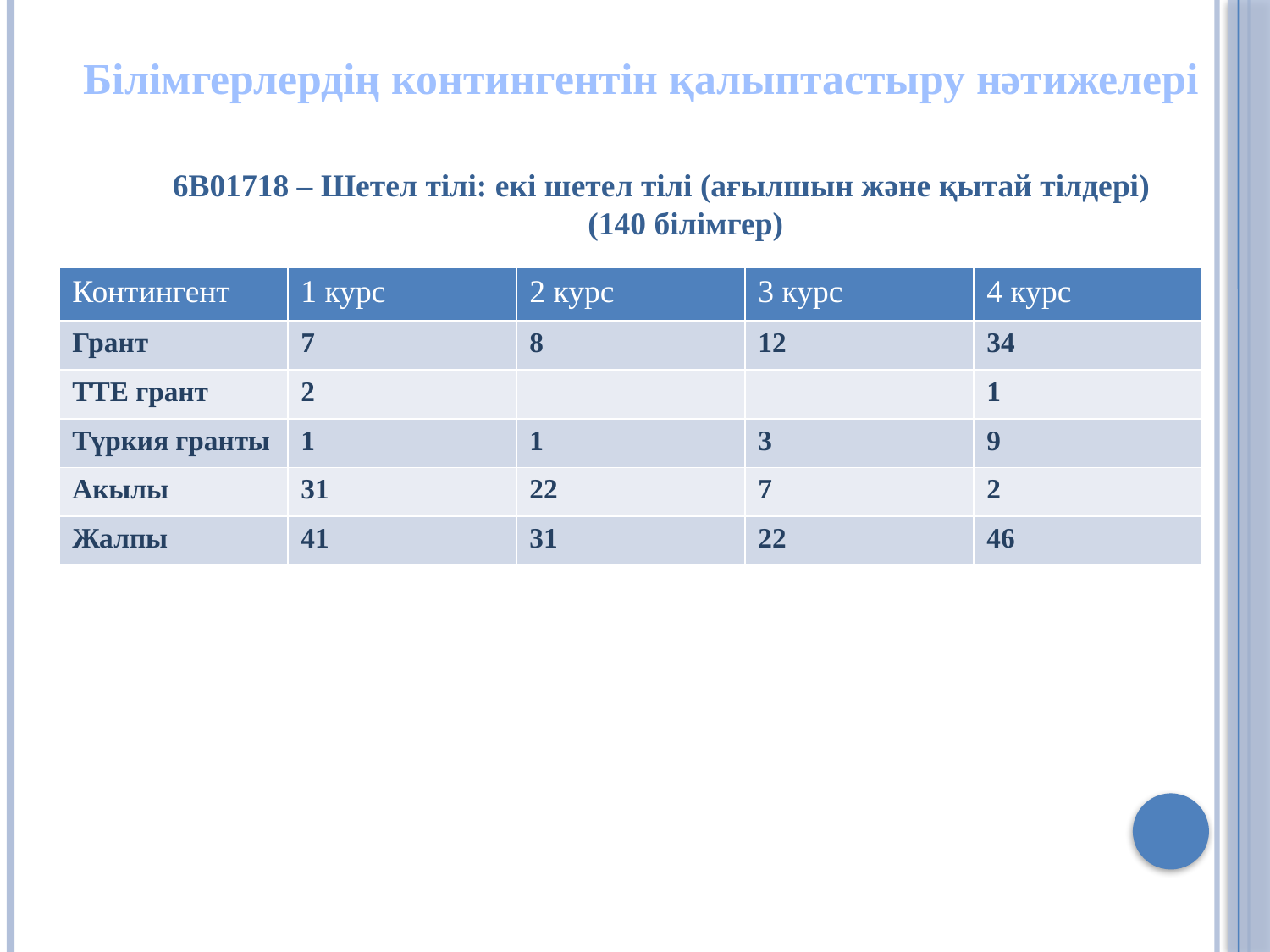

# Білімгерлердің контингентін қалыптастыру нәтижелері
6В01718 – Шетел тілі: екі шетел тілі (ағылшын және қытай тілдері)       (140 білімгер)
| Контингент | 1 курс | 2 курс | 3 курс | 4 курс |
| --- | --- | --- | --- | --- |
| Грант | 7 | 8 | 12 | 34 |
| ТТЕ грант | 2 |  |  | 1 |
| Түркия гранты | 1 | 1 | 3 | 9 |
| Акылы | 31 | 22 | 7 | 2 |
| Жалпы | 41 | 31 | 22 | 46 |